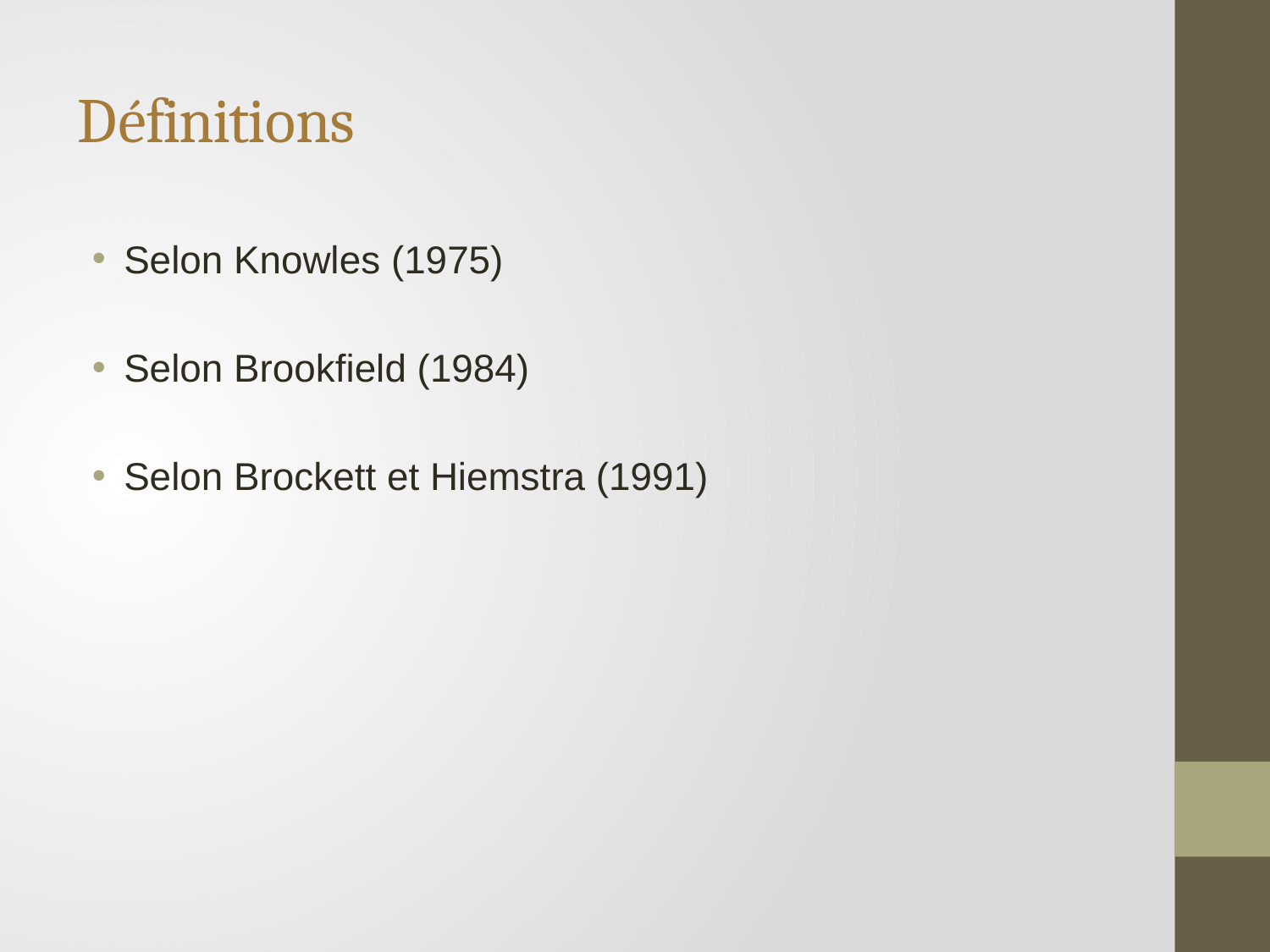

# Définitions
Selon Knowles (1975)

Selon Brookfield (1984)

Selon Brockett et Hiemstra (1991)